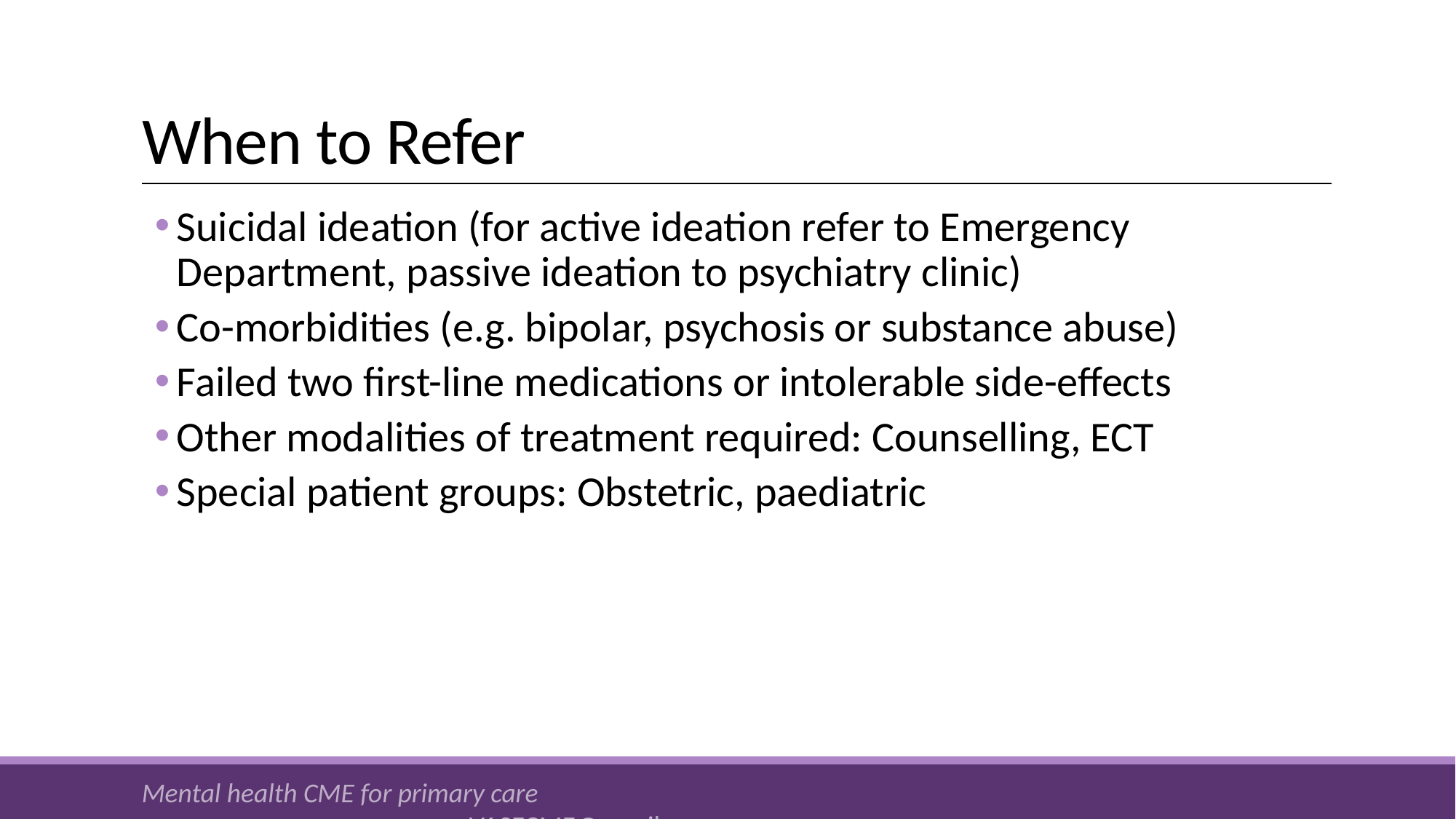

# When to Refer
Suicidal ideation (for active ideation refer to Emergency Department, passive ideation to psychiatry clinic)
Co-morbidities (e.g. bipolar, psychosis or substance abuse)
Failed two first-line medications or intolerable side-effects
Other modalities of treatment required: Counselling, ECT
Special patient groups: Obstetric, paediatric